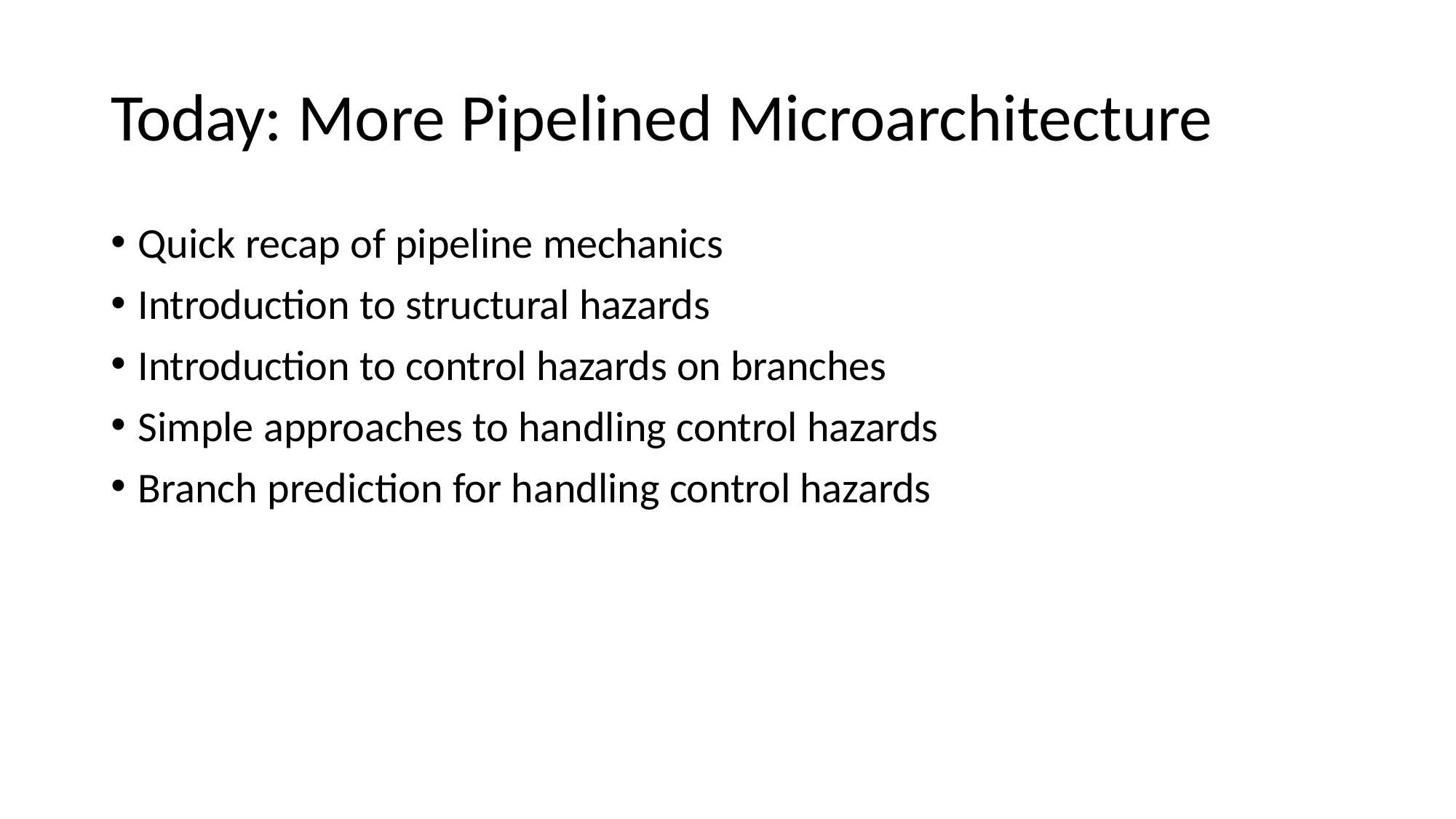

# Today: More Pipelined Microarchitecture
Quick recap of pipeline mechanics
Introduction to structural hazards
Introduction to control hazards on branches
Simple approaches to handling control hazards
Branch prediction for handling control hazards